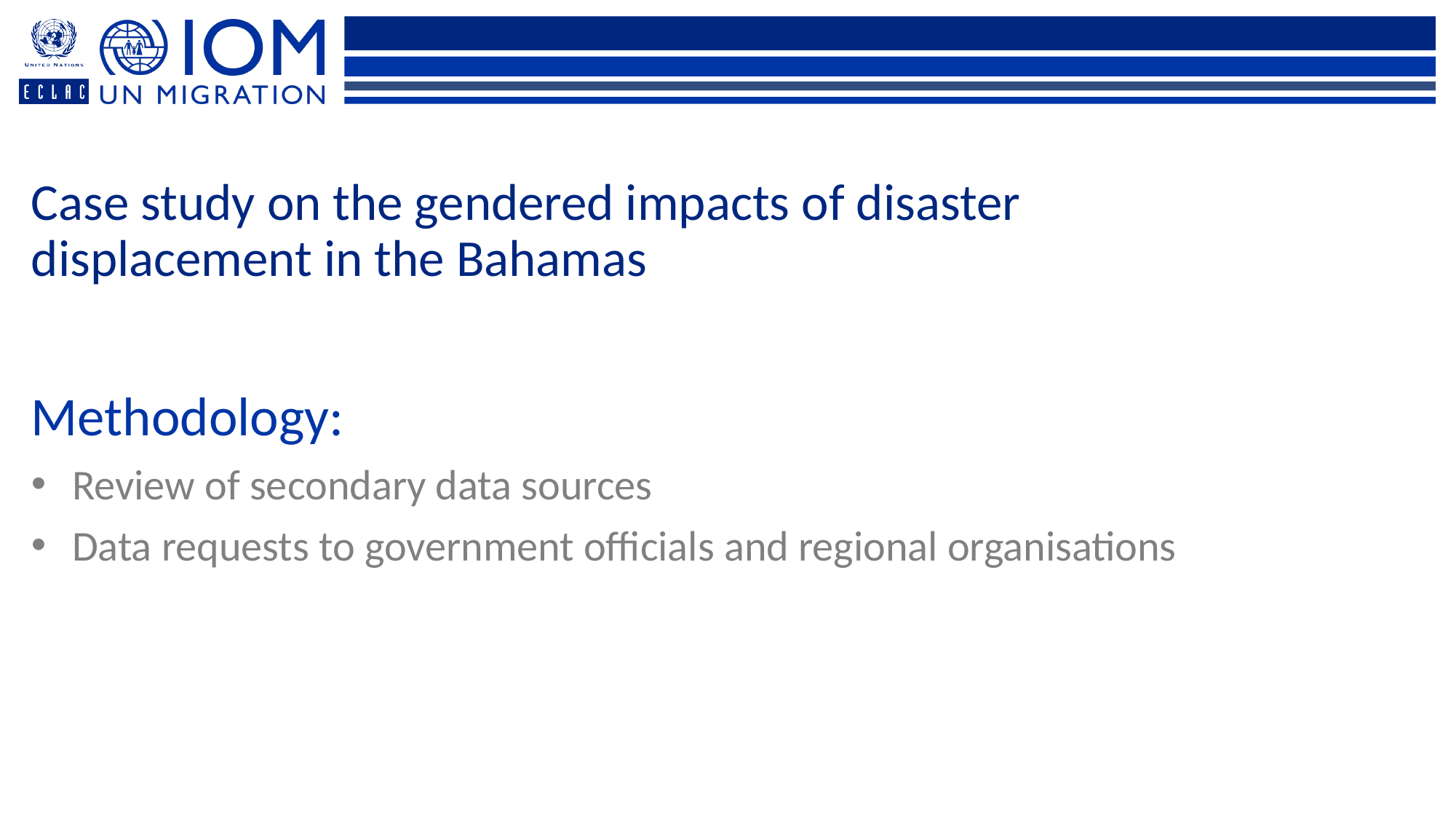

Case study on the gendered impacts of disaster displacement in the Bahamas
Methodology:
Review of secondary data sources
Data requests to government officials and regional organisations